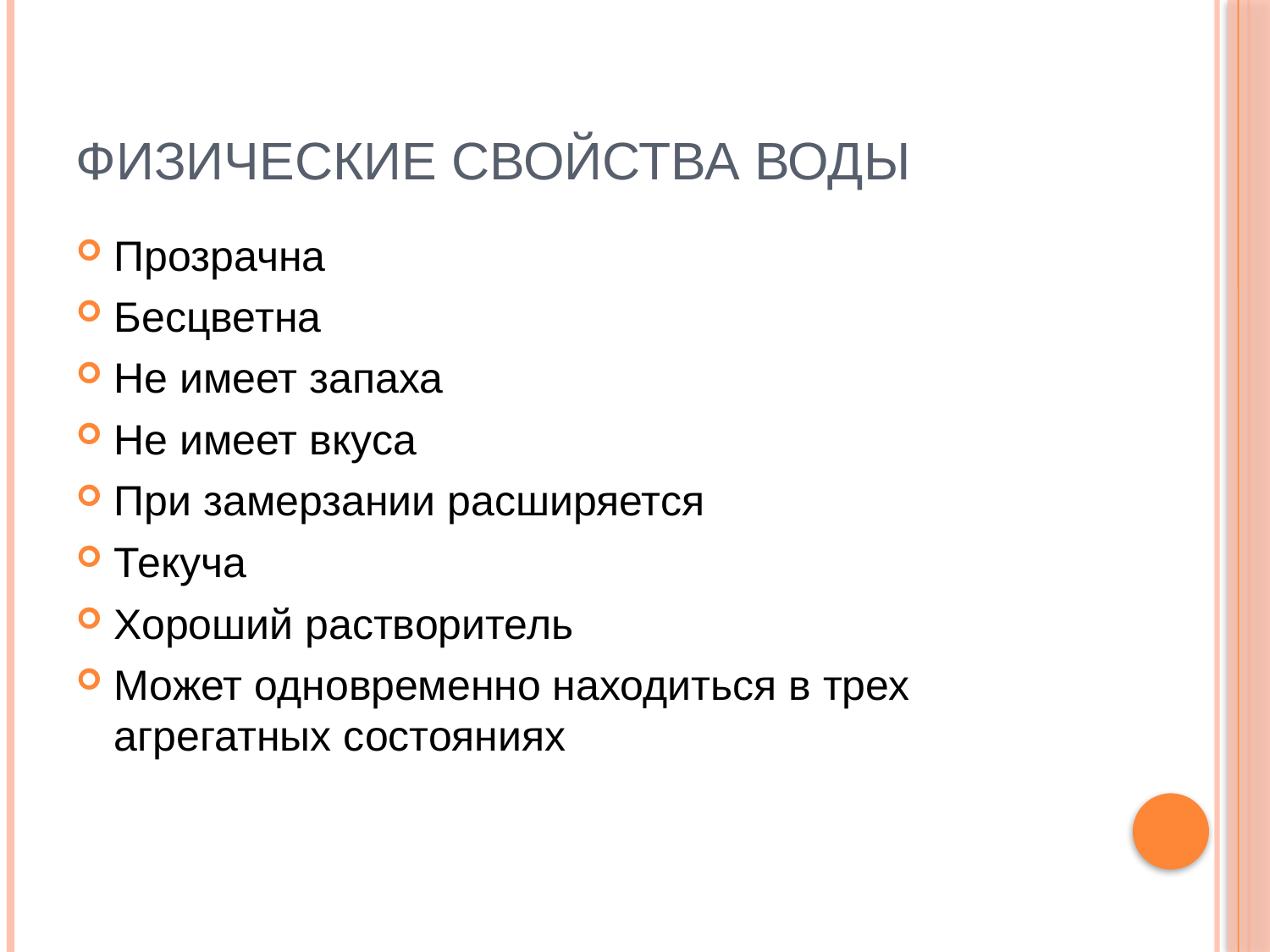

# Физические свойства воды
Прозрачна
Бесцветна
Не имеет запаха
Не имеет вкуса
При замерзании расширяется
Текуча
Хороший растворитель
Может одновременно находиться в трех агрегатных состояниях